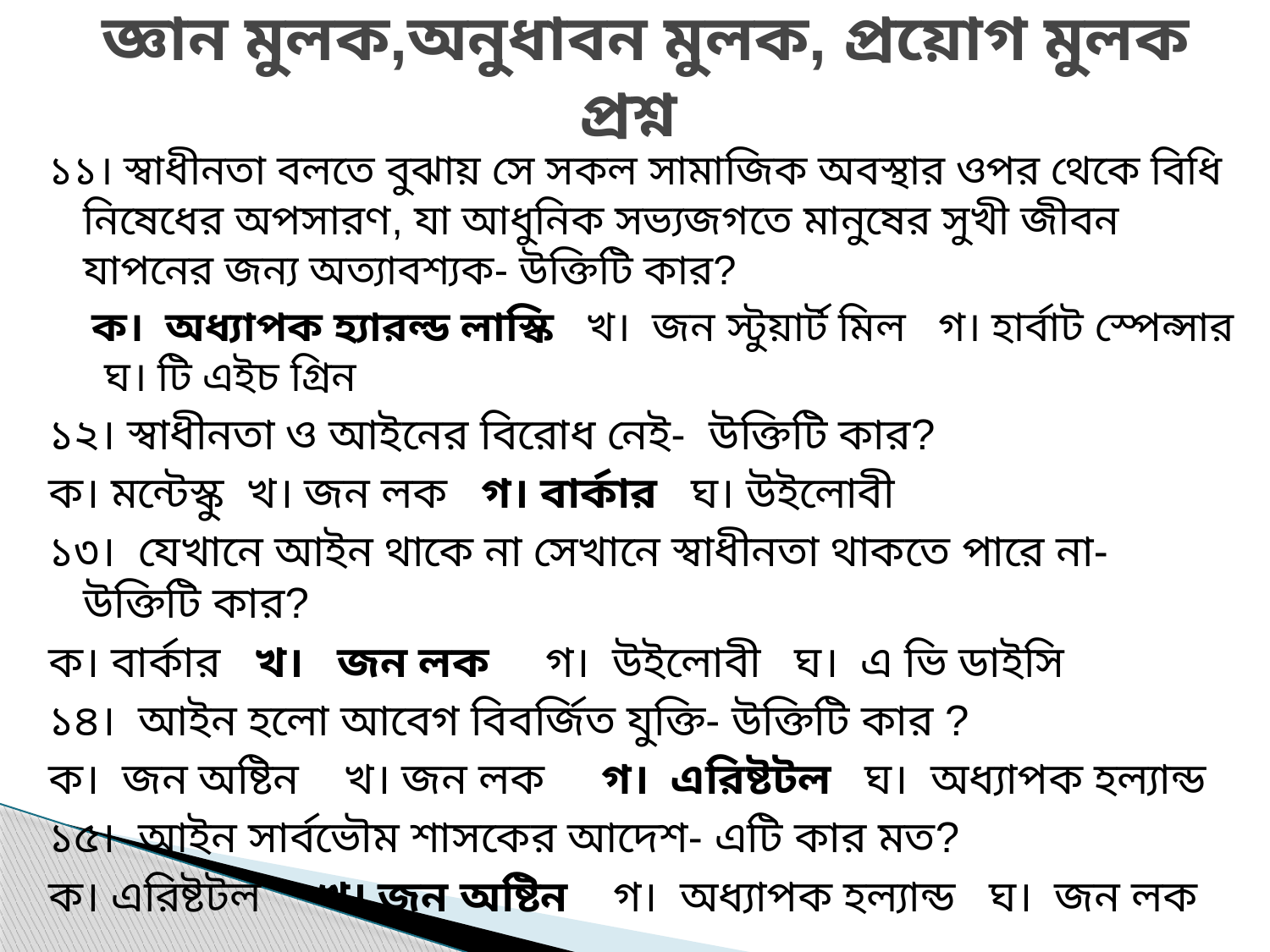

# জ্ঞান মুলক,অনুধাবন মুলক, প্রয়োগ মুলক প্রশ্ন
১১। স্বাধীনতা বলতে বুঝায় সে সকল সামাজিক অবস্থার ওপর থেকে বিধি নিষেধের অপসারণ, যা আধুনিক সভ্যজগতে মানুষের সুখী জীবন যাপনের জন্য অত্যাবশ্যক- উক্তিটি কার?
    ক।  অধ্যাপক হ্যারল্ড লাস্কি   খ।  জন স্টুয়ার্ট মিল   গ। হার্বাট স্পেন্সার   ঘ। টি এইচ গ্রিন
১২। স্বাধীনতা ও আইনের বিরোধ নেই-  উক্তিটি কার?
ক। মন্টেস্কু  খ। জন লক   গ। বার্কার   ঘ। উইলোবী
১৩।  যেখানে আইন থাকে না সেখানে স্বাধীনতা থাকতে পারে না- উক্তিটি কার?
ক। বার্কার   খ।   জন লক     গ।  উইলোবী   ঘ।  এ ভি ডাইসি
১৪।  আইন হলো আবেগ বিবর্জিত যুক্তি- উক্তিটি কার ?
ক।  জন অষ্টিন    খ। জন লক     গ।  এরিষ্টটল   ঘ।  অধ্যাপক হল্যান্ড
১৫।  আইন সার্বভৌম শাসকের আদেশ- এটি কার মত?
ক। এরিষ্টটল     খ। জন অষ্টিন    গ।  অধ্যাপক হল্যান্ড   ঘ।  জন লক